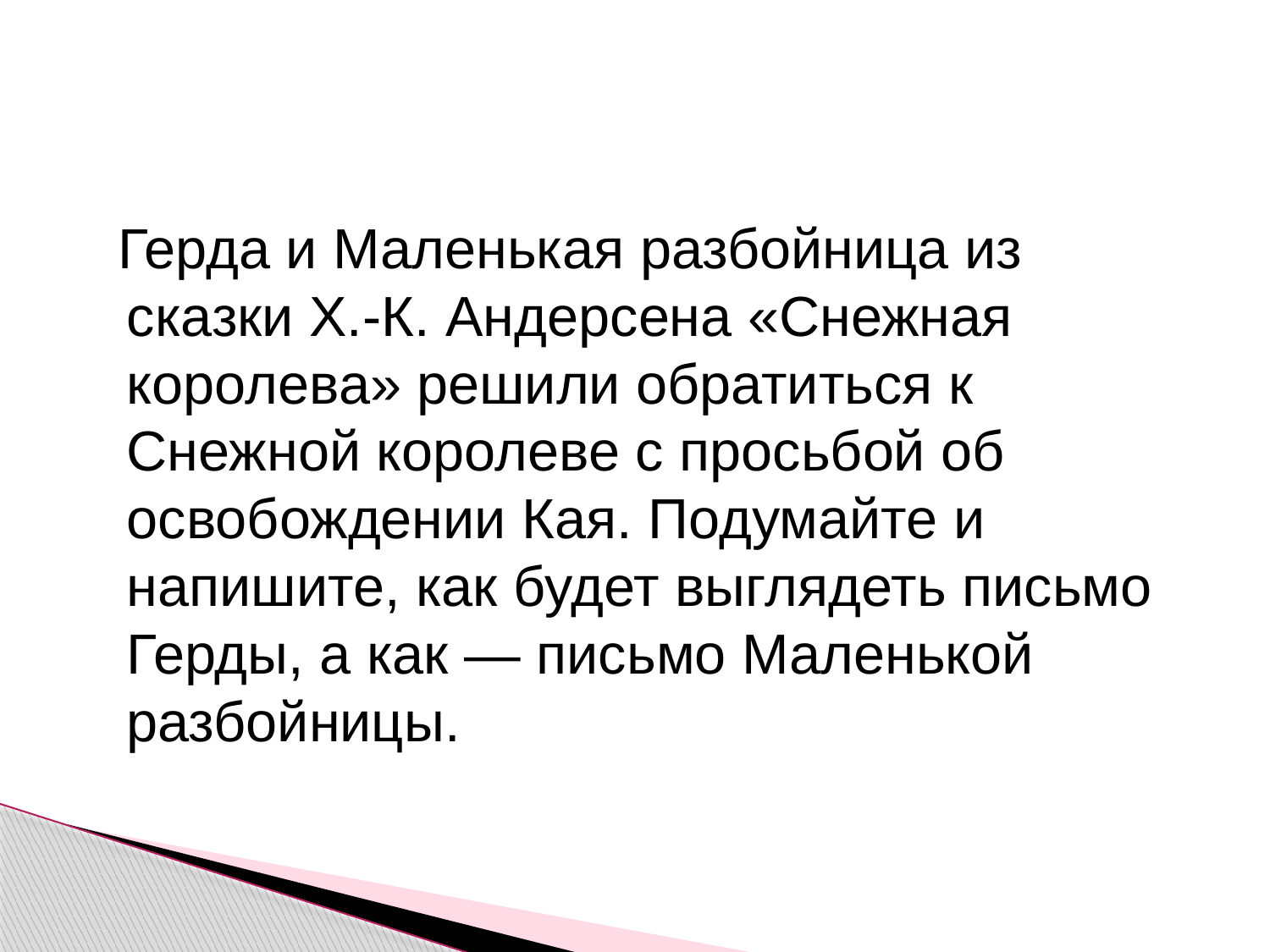

#
  Герда и Маленькая разбойница из сказки Х.-К. Андерсена «Снежная королева» решили обратиться к Снежной королеве с просьбой об освобождении Кая. Подумайте и напишите, как будет выглядеть письмо Герды, а как — письмо Маленькой разбойницы.